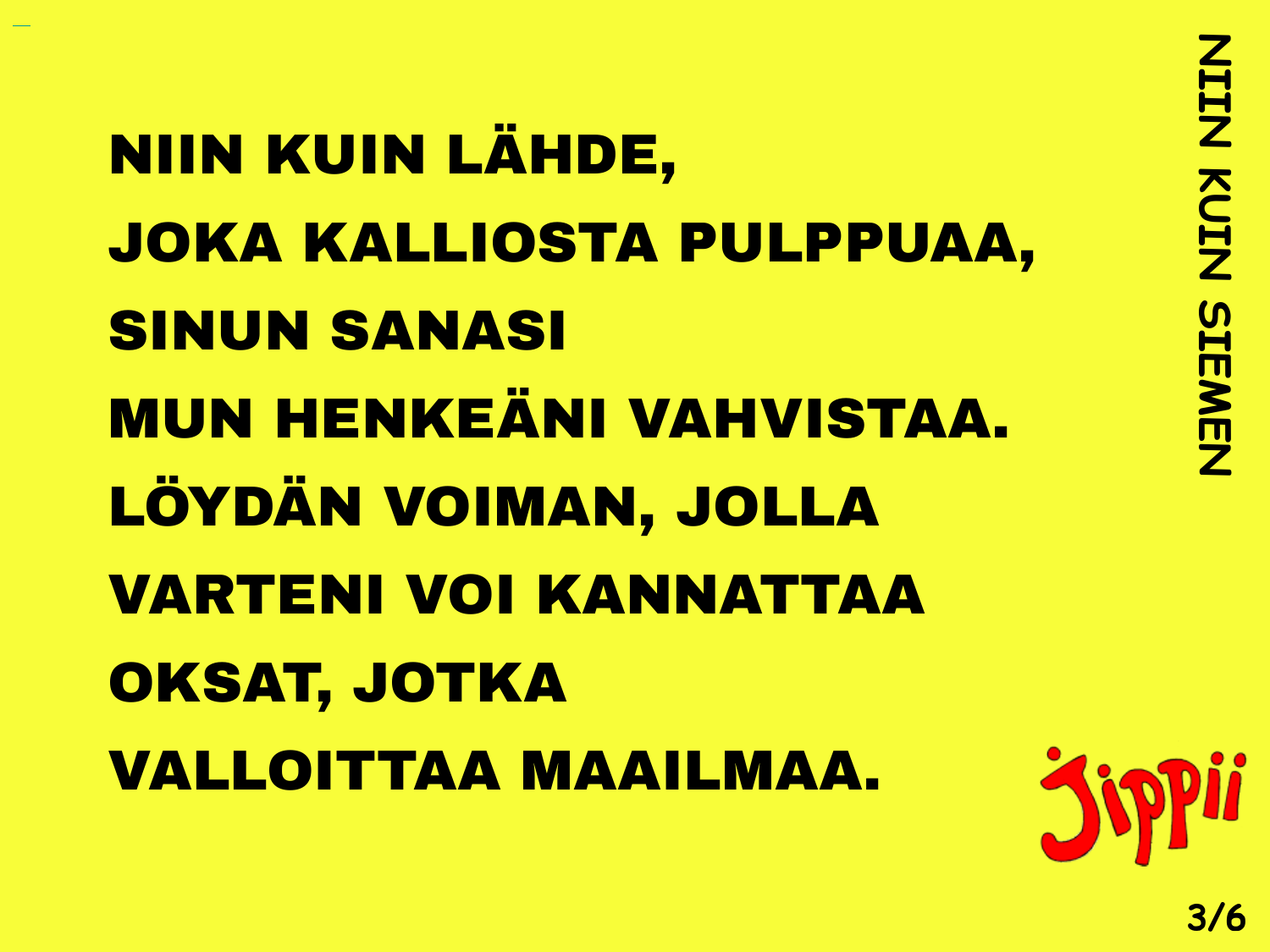

NIIN KUIN LÄHDE,
JOKA KALLIOSTA PULPPUAA,
SINUN SANASI
MUN HENKEÄNI VAHVISTAA.
LÖYDÄN VOIMAN, JOLLA
VARTENI VOI KANNATTAA
OKSAT, JOTKA
VALLOITTAA MAAILMAA.
NIIN KUIN SIEMEN
3/6